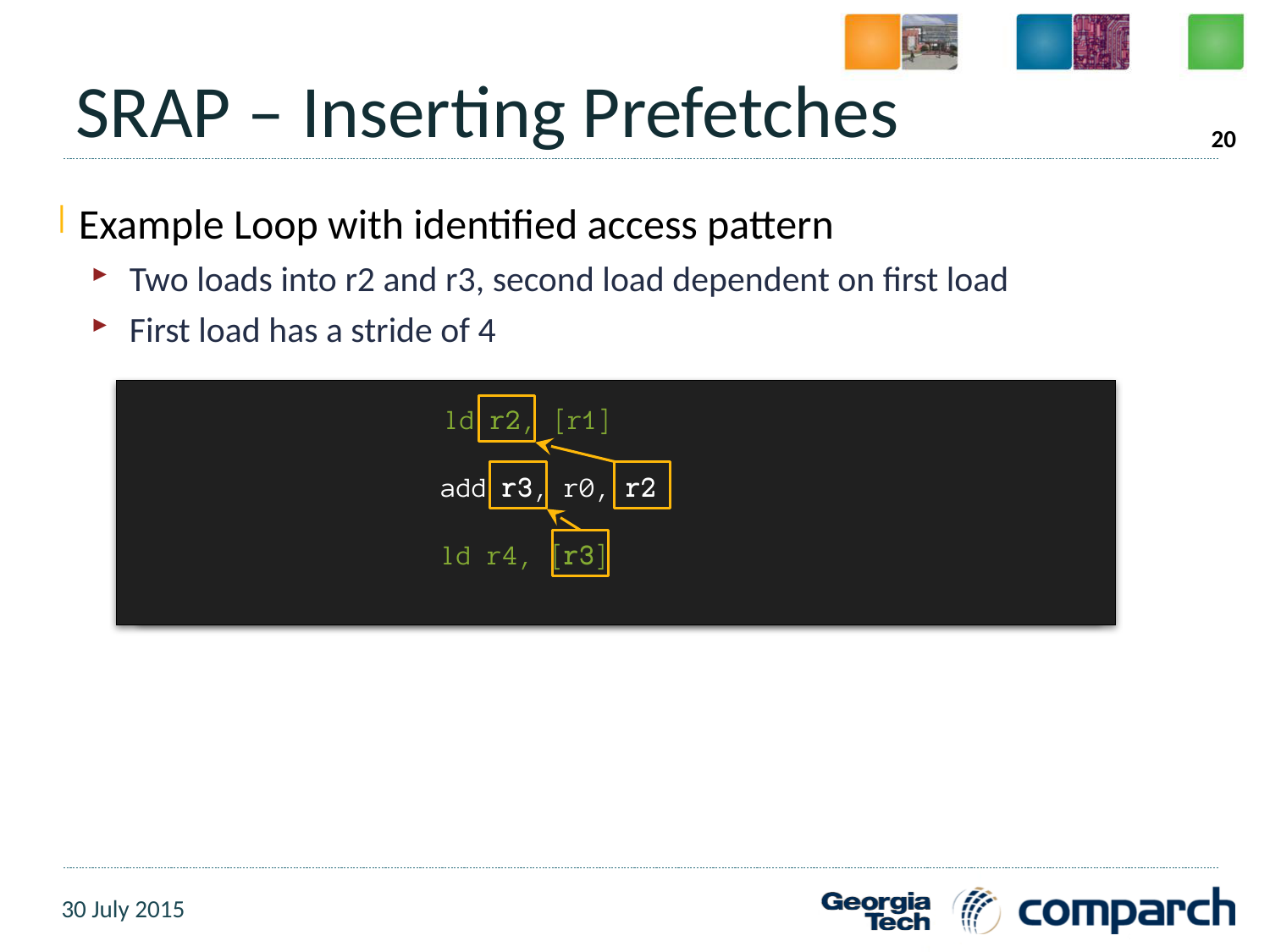

# SRAP – Inserting Prefetches
20
Example Loop with identified access pattern
Two loads into r2 and r3, second load dependent on first load
First load has a stride of 4
	    	    ld r2, [r1]

	            add r3, r0, r2

	            ld r4, [r3]

            loop:       …
                        …
                        ld r2, [r1]
                        add r3, r0, r2
                        ld r4, [r3]
                        …
                        @p2 bra loop
r2
N-Load
r3
r2
A-Load address calculation
A-Load
r3

30 July 2015